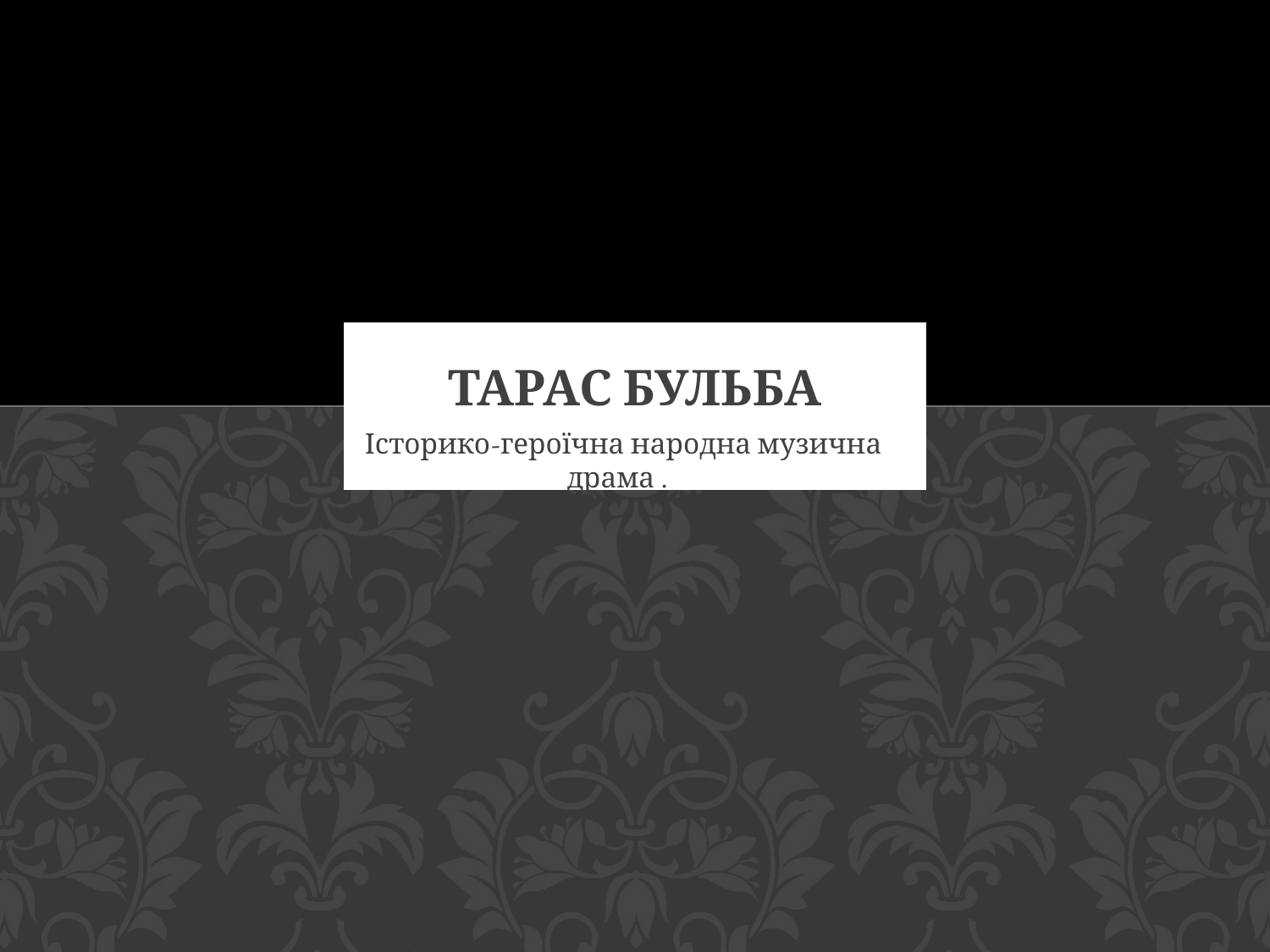

# Тарас бульба
Історико-героїчна народна музична драма .